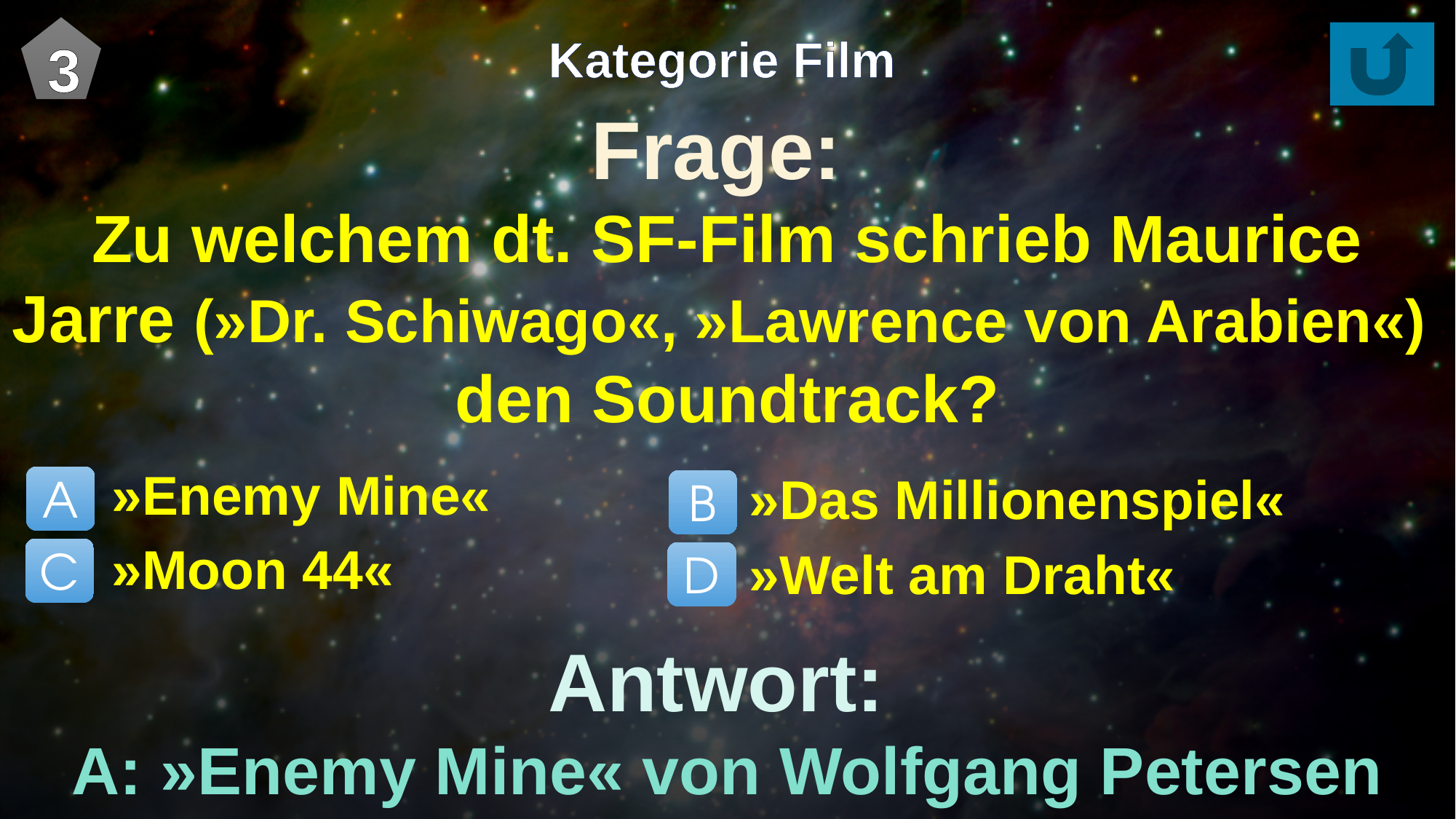

3
Kategorie Film

Frage:
Zu welchem dt. SF-Film schrieb Maurice Jarre (»Dr. Schiwago«, »Lawrence von Arabien«)
den Soundtrack?
»Enemy Mine«
»Moon 44«
»Das Millionenspiel«
»Welt am Draht«
A
B
C
D
Antwort:
A: »Enemy Mine« von Wolfgang Petersen